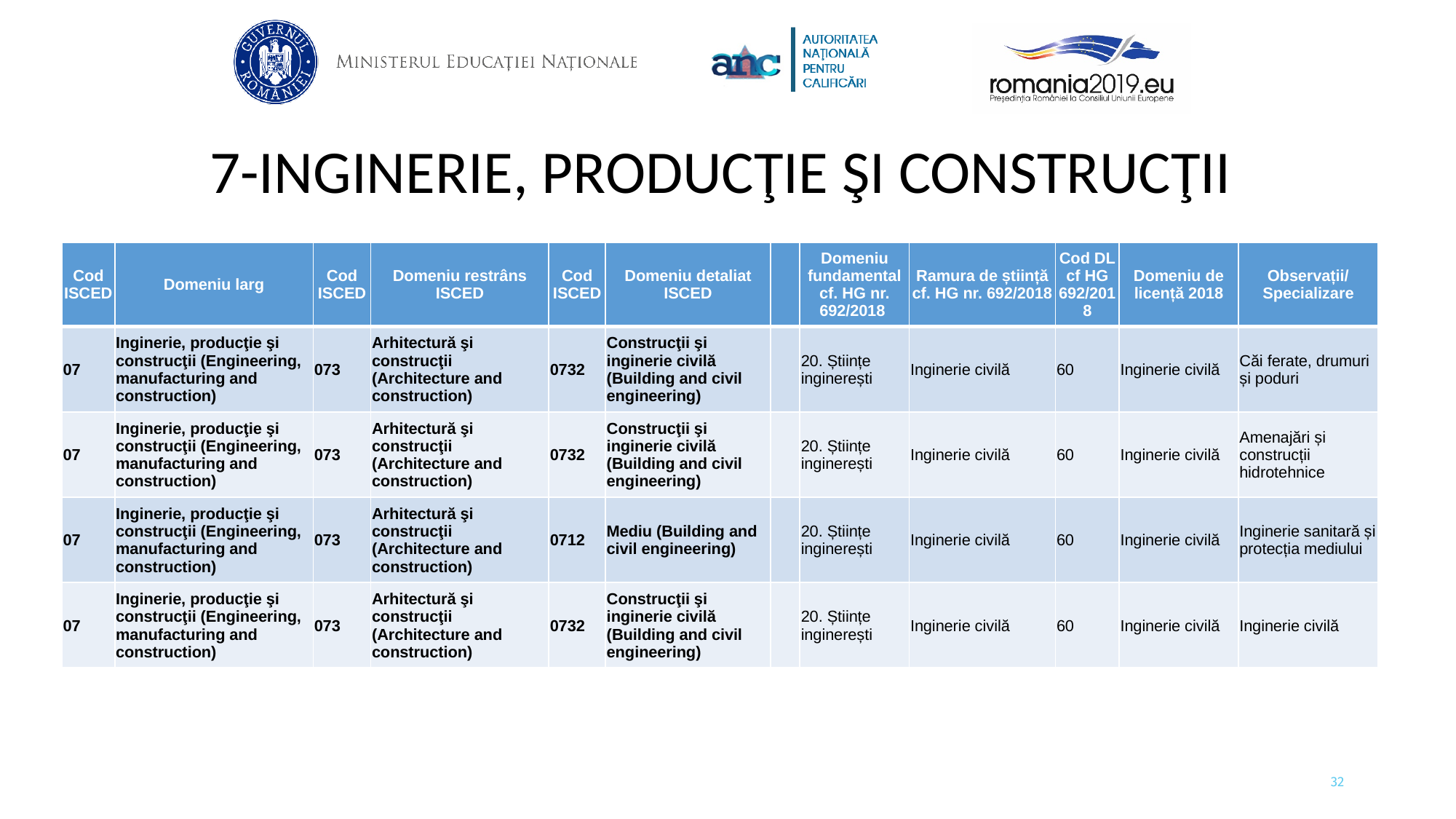

# 7-INGINERIE, PRODUCŢIE ŞI CONSTRUCŢII
| Cod ISCED | Domeniu larg | Cod ISCED | Domeniu restrâns ISCED | Cod ISCED | Domeniu detaliat ISCED |  | Domeniu fundamental cf. HG nr. 692/2018 | Ramura de știință cf. HG nr. 692/2018 | Cod DL cf HG 692/2018 | Domeniu de licență 2018 | Observații/ Specializare |
| --- | --- | --- | --- | --- | --- | --- | --- | --- | --- | --- | --- |
| 07 | Inginerie, producţie şi construcţii (Engineering, manufacturing and construction) | 073 | Arhitectură şi construcţii (Architecture and construction) | 0732 | Construcţii şi inginerie civilă (Building and civil engineering) |  | 20. Științe inginerești | Inginerie civilă | 60 | Inginerie civilă | Căi ferate, drumuri și poduri |
| 07 | Inginerie, producţie şi construcţii (Engineering, manufacturing and construction) | 073 | Arhitectură şi construcţii (Architecture and construction) | 0732 | Construcţii şi inginerie civilă (Building and civil engineering) |  | 20. Științe inginerești | Inginerie civilă | 60 | Inginerie civilă | Amenajări și construcții hidrotehnice |
| 07 | Inginerie, producţie şi construcţii (Engineering, manufacturing and construction) | 073 | Arhitectură şi construcţii (Architecture and construction) | 0712 | Mediu (Building and civil engineering) |  | 20. Științe inginerești | Inginerie civilă | 60 | Inginerie civilă | Inginerie sanitară și protecția mediului |
| 07 | Inginerie, producţie şi construcţii (Engineering, manufacturing and construction) | 073 | Arhitectură şi construcţii (Architecture and construction) | 0732 | Construcţii şi inginerie civilă (Building and civil engineering) |  | 20. Științe inginerești | Inginerie civilă | 60 | Inginerie civilă | Inginerie civilă |
32